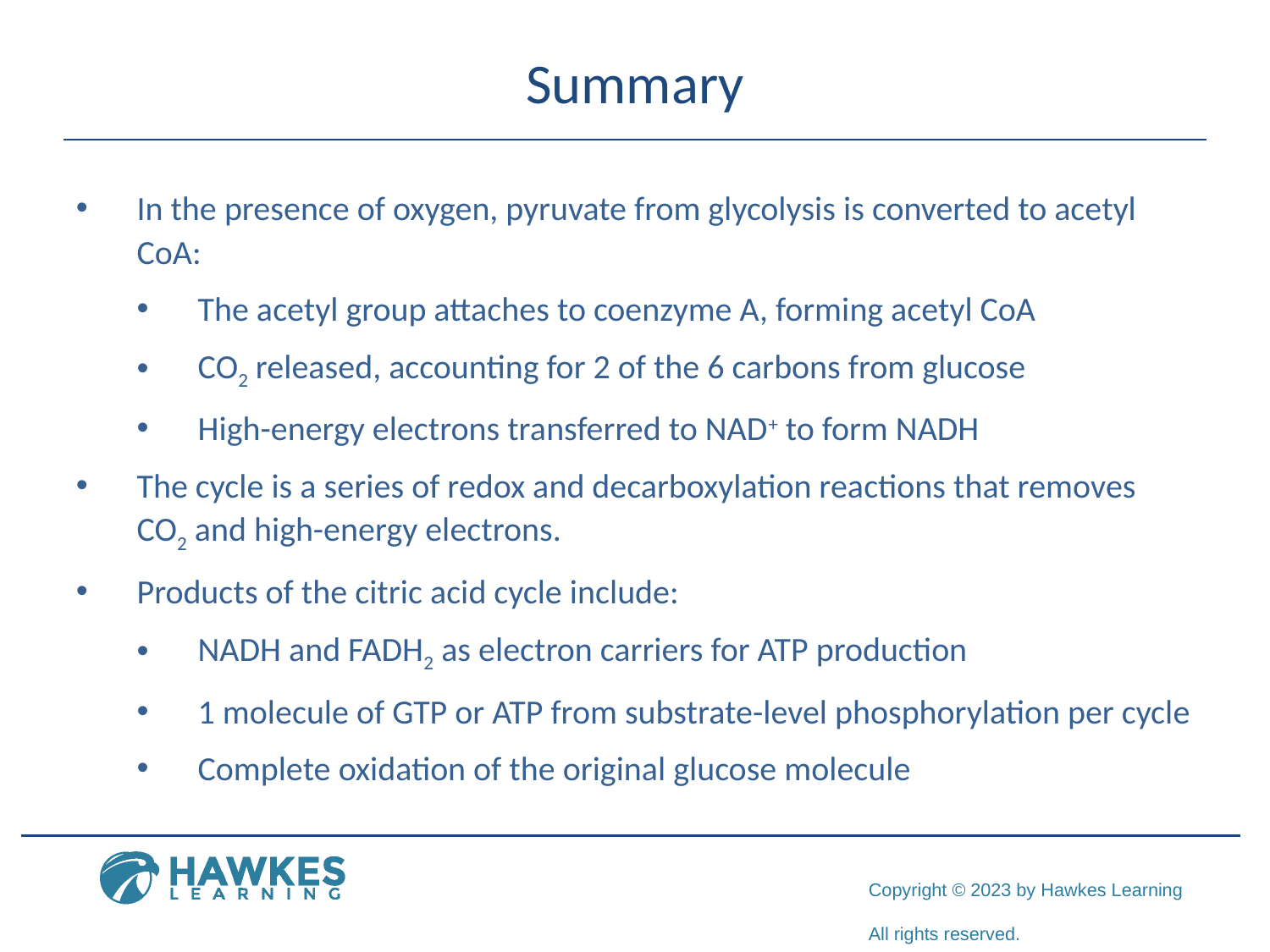

# Summary
In the presence of oxygen, pyruvate from glycolysis is converted to acetyl CoA:
The acetyl group attaches to coenzyme A, forming acetyl CoA
CO2 released, accounting for 2 of the 6 carbons from glucose
High-energy electrons transferred to NAD+ to form NADH
The cycle is a series of redox and decarboxylation reactions that removes CO2 and high-energy electrons.
Products of the citric acid cycle include:
NADH and FADH2 as electron carriers for ATP production
1 molecule of GTP or ATP from substrate-level phosphorylation per cycle
Complete oxidation of the original glucose molecule